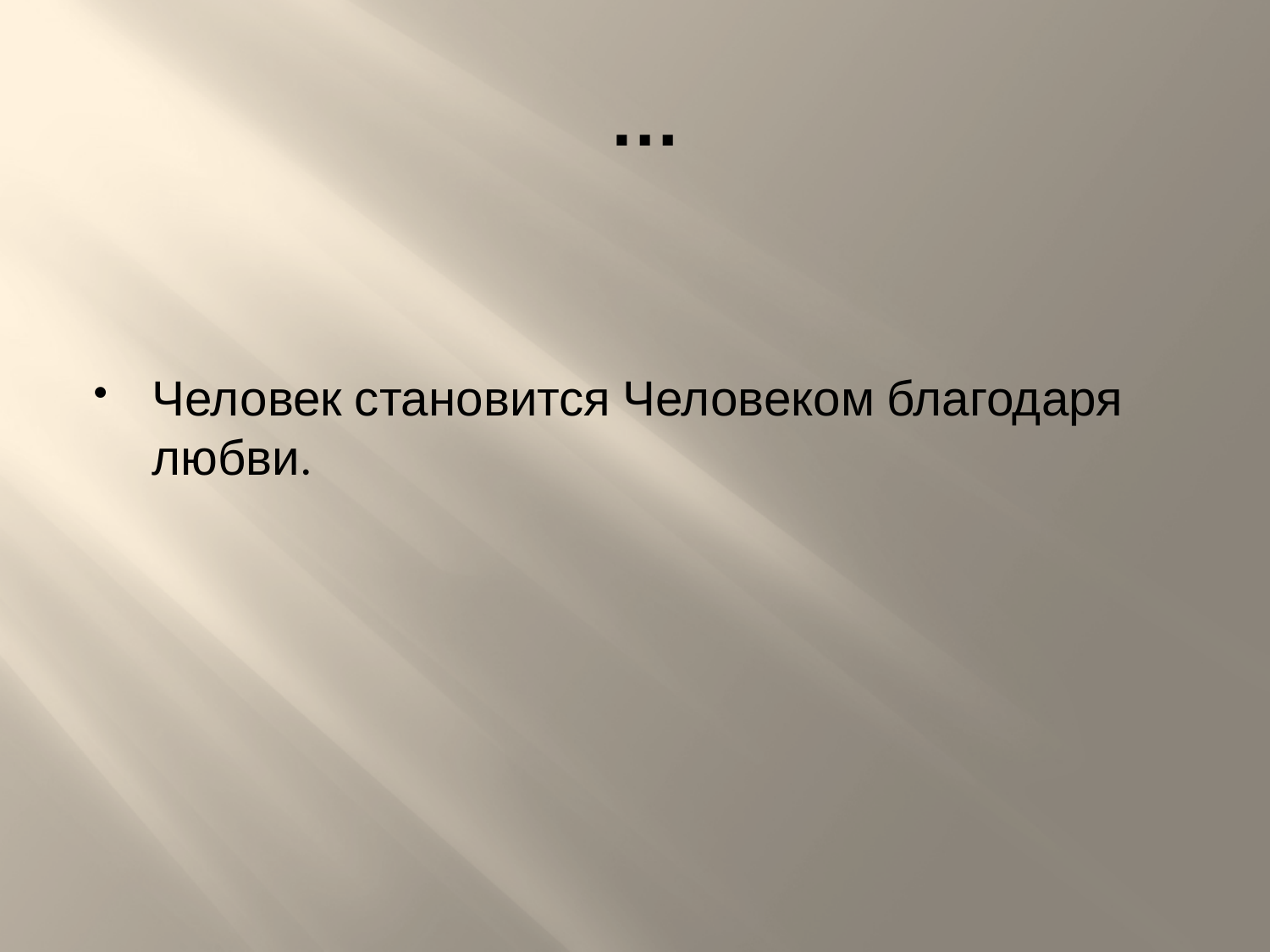

# …

Человек становится Человеком благодаря любви.